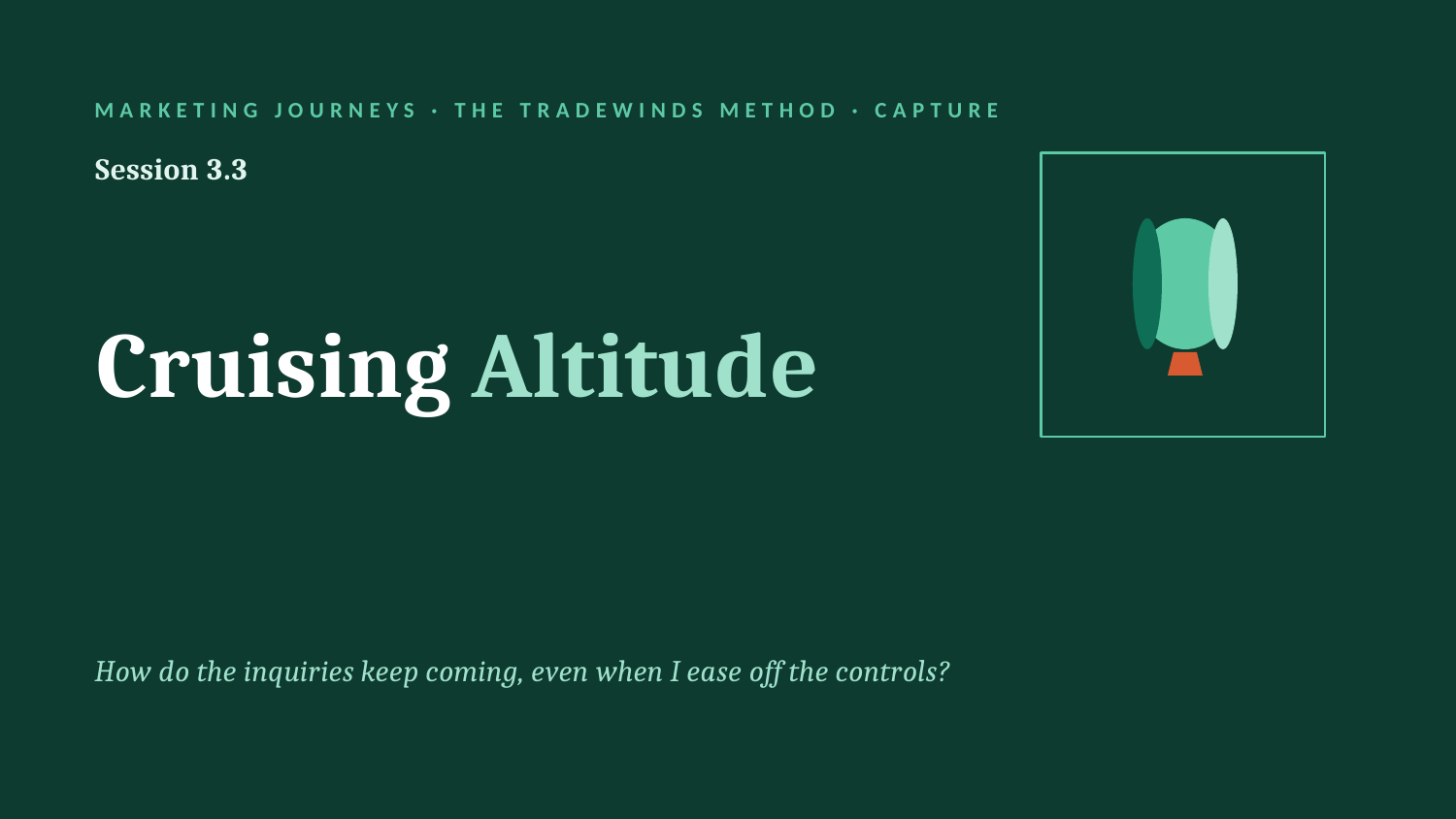

MARKETING JOURNEYS · THE TRADEWINDS METHOD · CAPTURE
Session 3.3

Cruising Altitude

How do the inquiries keep coming, even when I ease off the controls?